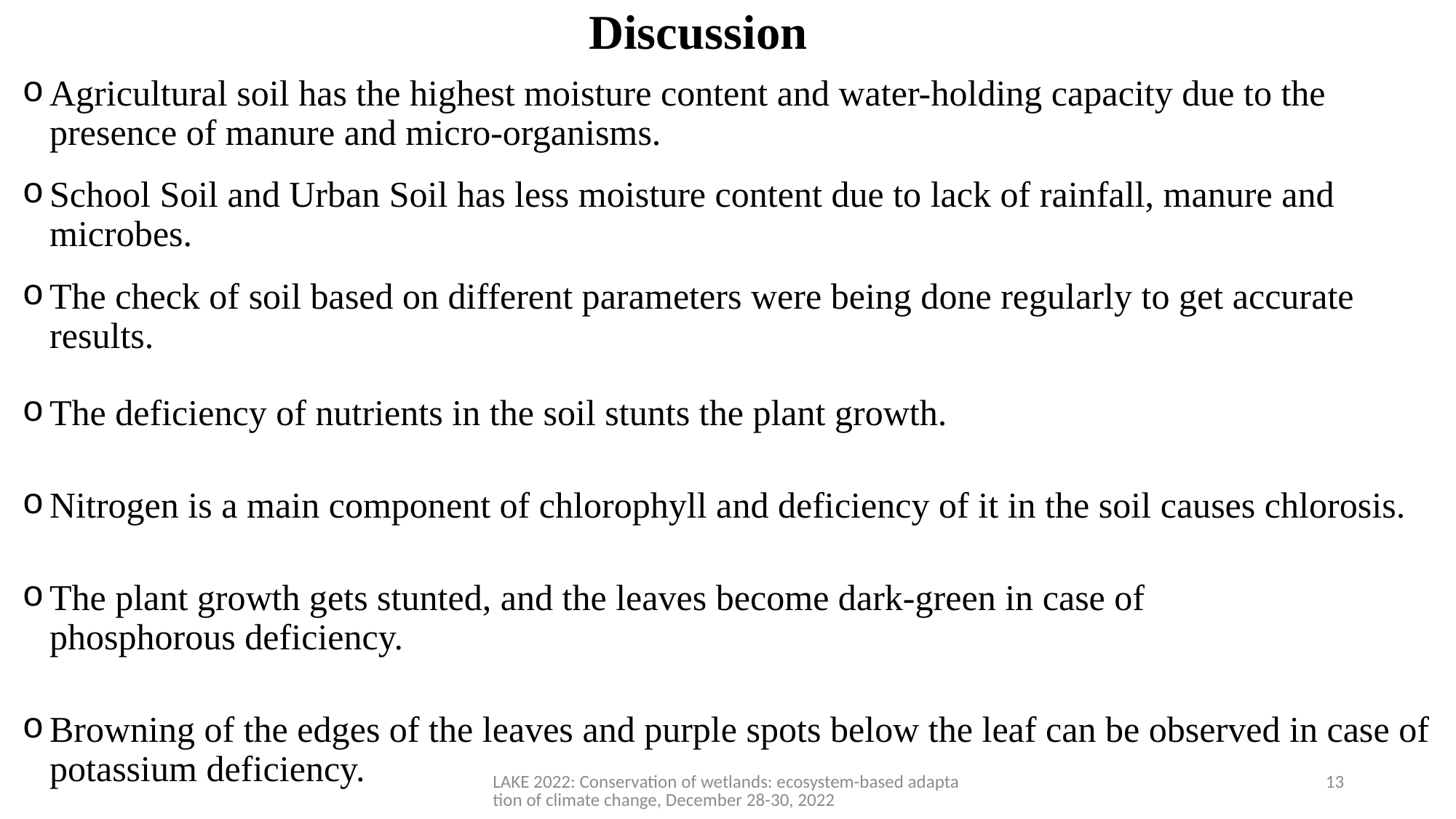

# Discussion
Agricultural soil has the highest moisture content and water-holding capacity due to the presence of manure and micro-organisms.

School Soil and Urban Soil has less moisture content due to lack of rainfall, manure and microbes.

The check of soil based on different parameters were being done regularly to get accurate results.

The deficiency of nutrients in the soil stunts the plant growth.

Nitrogen is a main component of chlorophyll and deficiency of it in the soil causes chlorosis.

The plant growth gets stunted, and the leaves become dark-green in case of phosphorous deficiency.

Browning of the edges of the leaves and purple spots below the leaf can be observed in case of potassium deficiency.

LAKE 2022: Conservation of wetlands: ecosystem-based adaptation of climate change, December 28-30, 2022
13